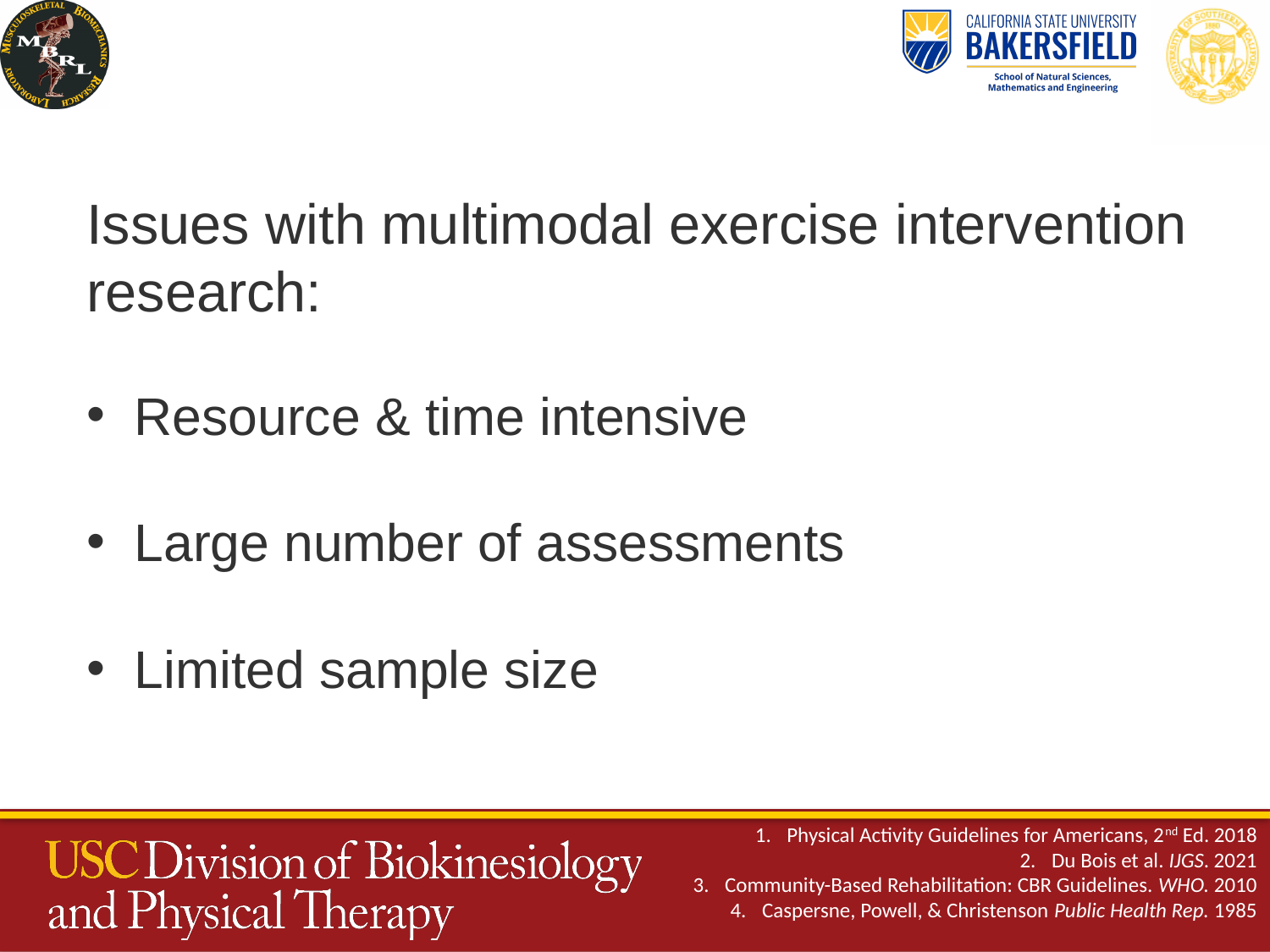

Issues with multimodal exercise intervention research:

Resource & time intensive

Large number of assessments

Limited sample size
Physical Activity Guidelines for Americans, 2nd Ed. 2018
Du Bois et al. IJGS. 2021
Community-Based Rehabilitation: CBR Guidelines. WHO. 2010
Caspersne, Powell, & Christenson Public Health Rep. 1985